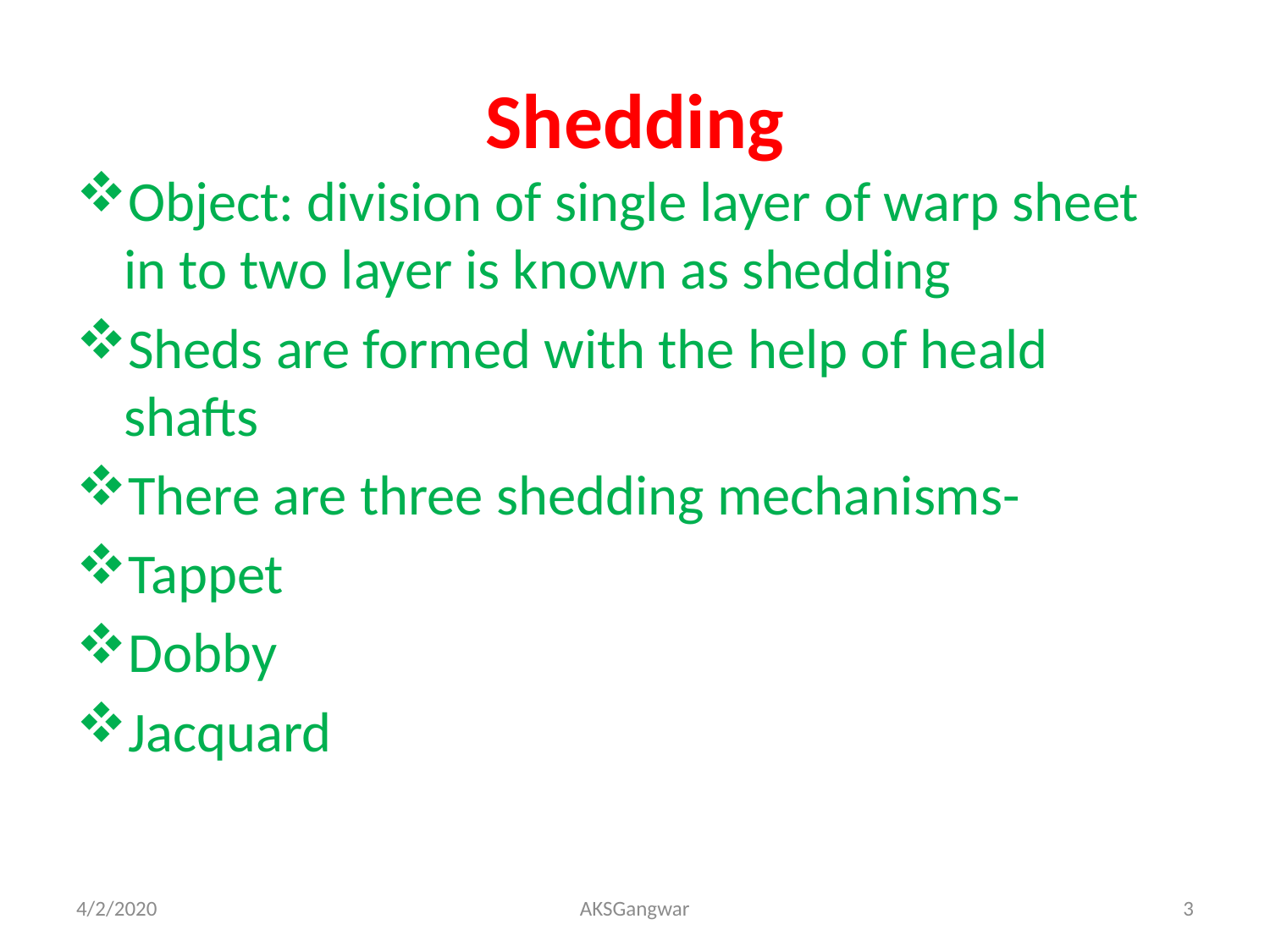

# Shedding
Object: division of single layer of warp sheet in to two layer is known as shedding
Sheds are formed with the help of heald shafts
There are three shedding mechanisms-
Tappet
Dobby
Jacquard
4/2/2020
AKSGangwar
3